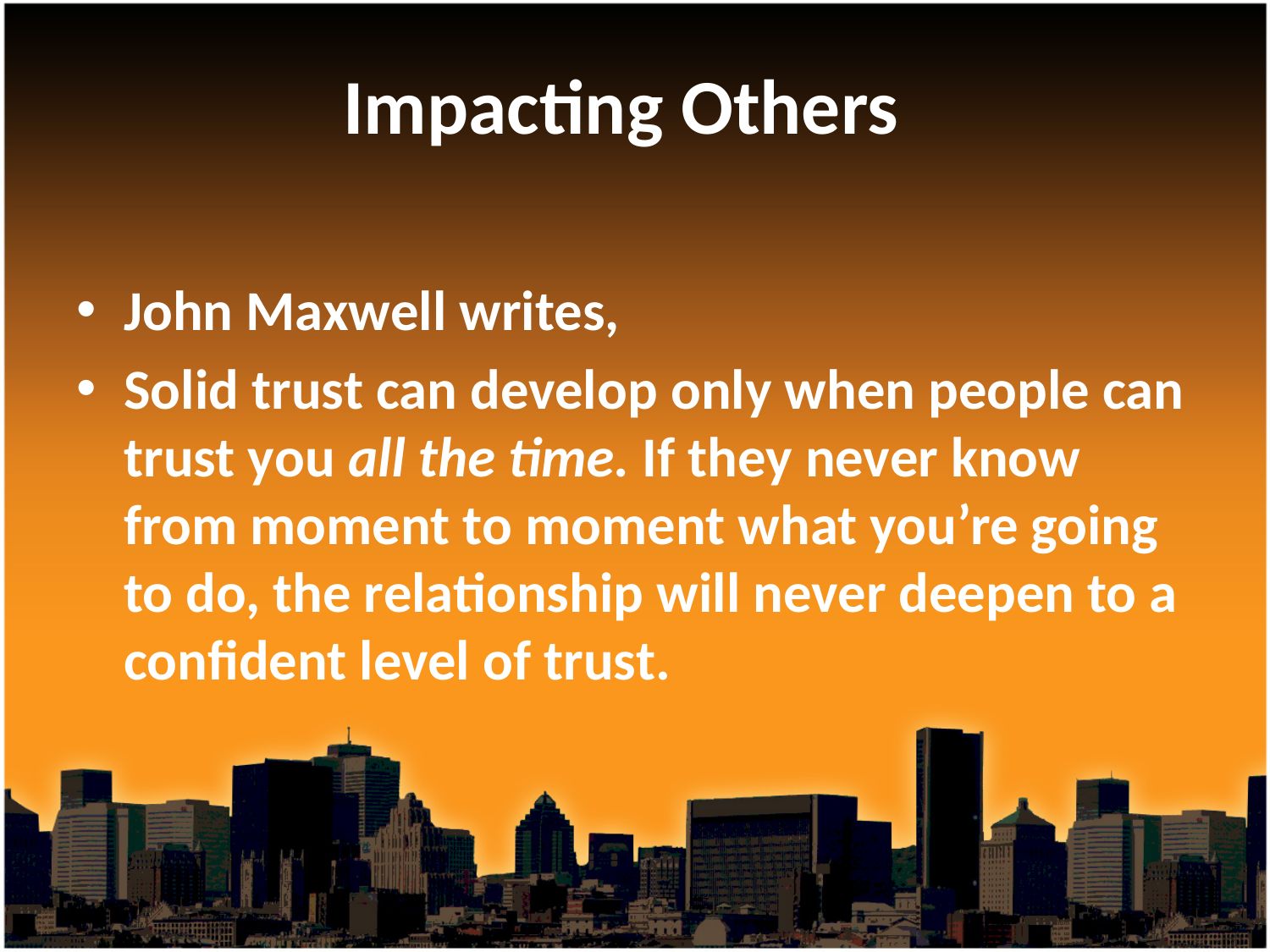

# Impacting Others
John Maxwell writes,
Solid trust can develop only when people can trust you all the time. If they never know from moment to moment what you’re going to do, the relationship will never deepen to a confident level of trust.